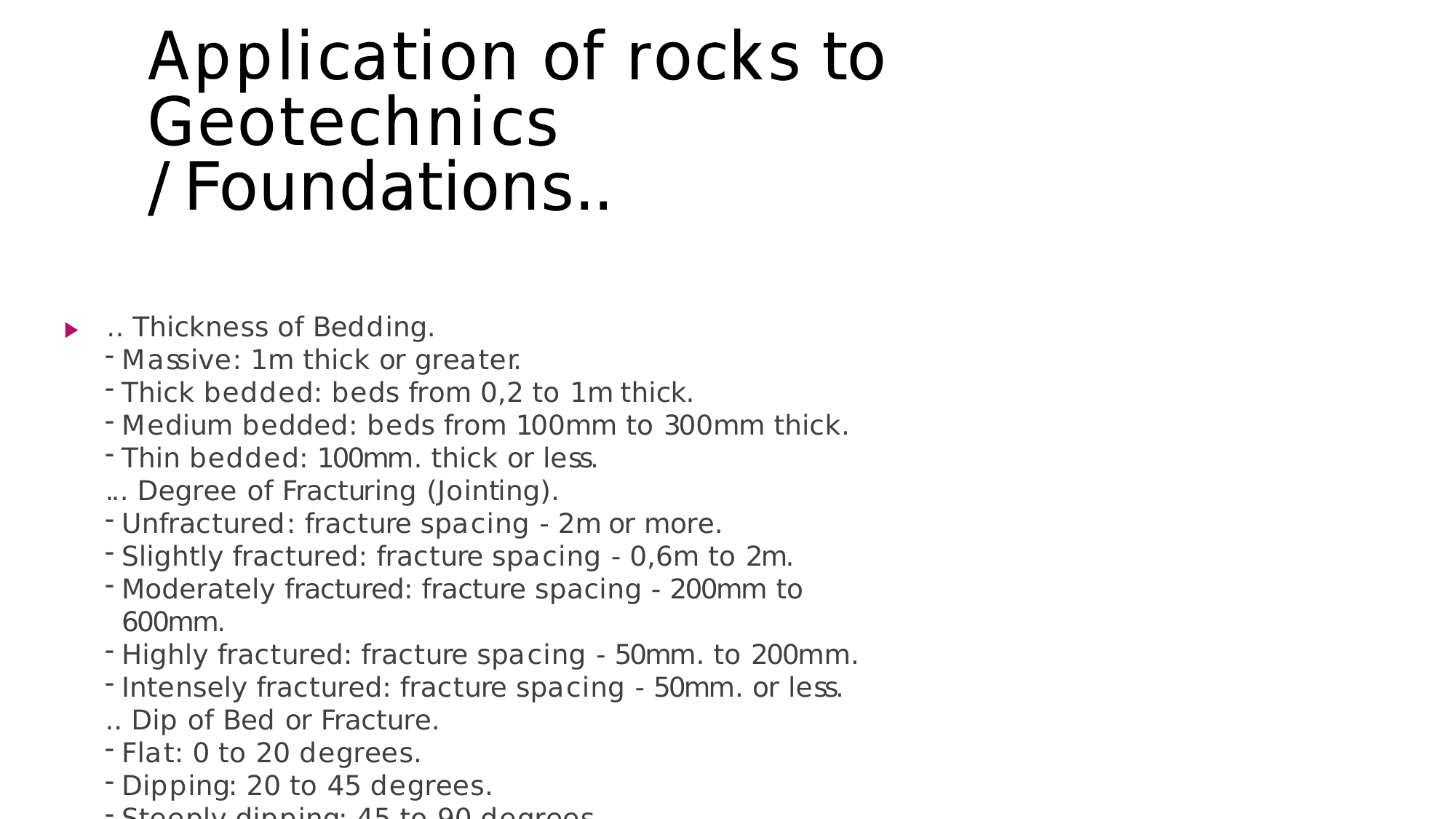

# Application of rocks to Geotechnics
/Foundations..
▶	.. Thickness of Bedding.
Massive: 1m thick or greater.
Thick bedded: beds from 0,2 to 1m thick.
Medium bedded: beds from 100mm to 300mm thick.
Thin bedded: 100mm. thick or less.
... Degree of Fracturing (Jointing).
Unfractured: fracture spacing - 2m or more.
Slightly fractured: fracture spacing - 0,6m to 2m.
Moderately fractured: fracture spacing - 200mm to 600mm.
Highly fractured: fracture spacing - 50mm. to 200mm.
Intensely fractured: fracture spacing - 50mm. or less.
.. Dip of Bed or Fracture.
Flat: 0 to 20 degrees.
Dipping: 20 to 45 degrees.
Steeply dipping: 45 to 90 degrees